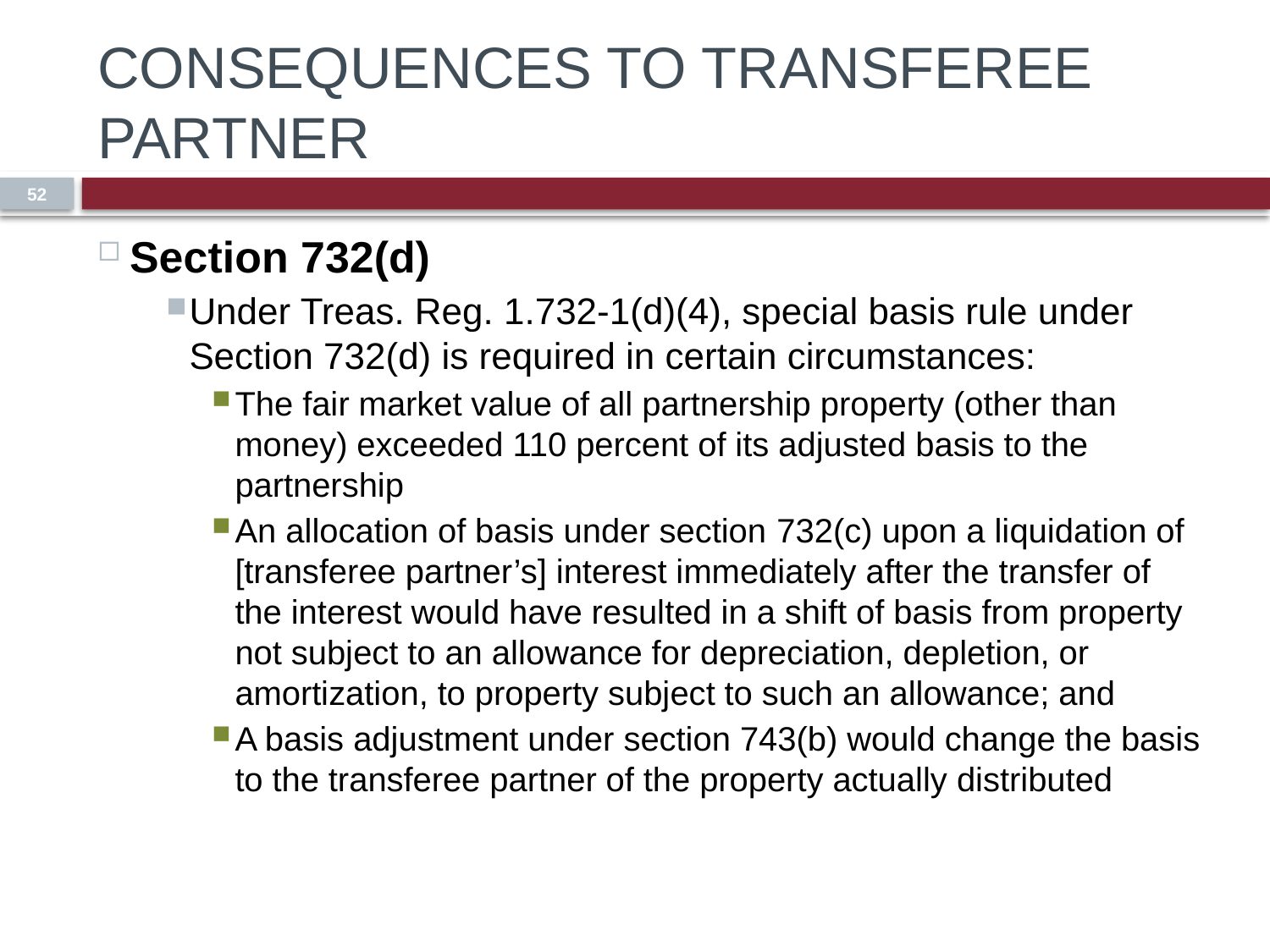

# Consequences to Transferee Partner
52
Section 732(d)
Under Treas. Reg. 1.732-1(d)(4), special basis rule under Section 732(d) is required in certain circumstances:
The fair market value of all partnership property (other than money) exceeded 110 percent of its adjusted basis to the partnership
An allocation of basis under section 732(c) upon a liquidation of [transferee partner’s] interest immediately after the transfer of the interest would have resulted in a shift of basis from property not subject to an allowance for depreciation, depletion, or amortization, to property subject to such an allowance; and
A basis adjustment under section 743(b) would change the basis to the transferee partner of the property actually distributed